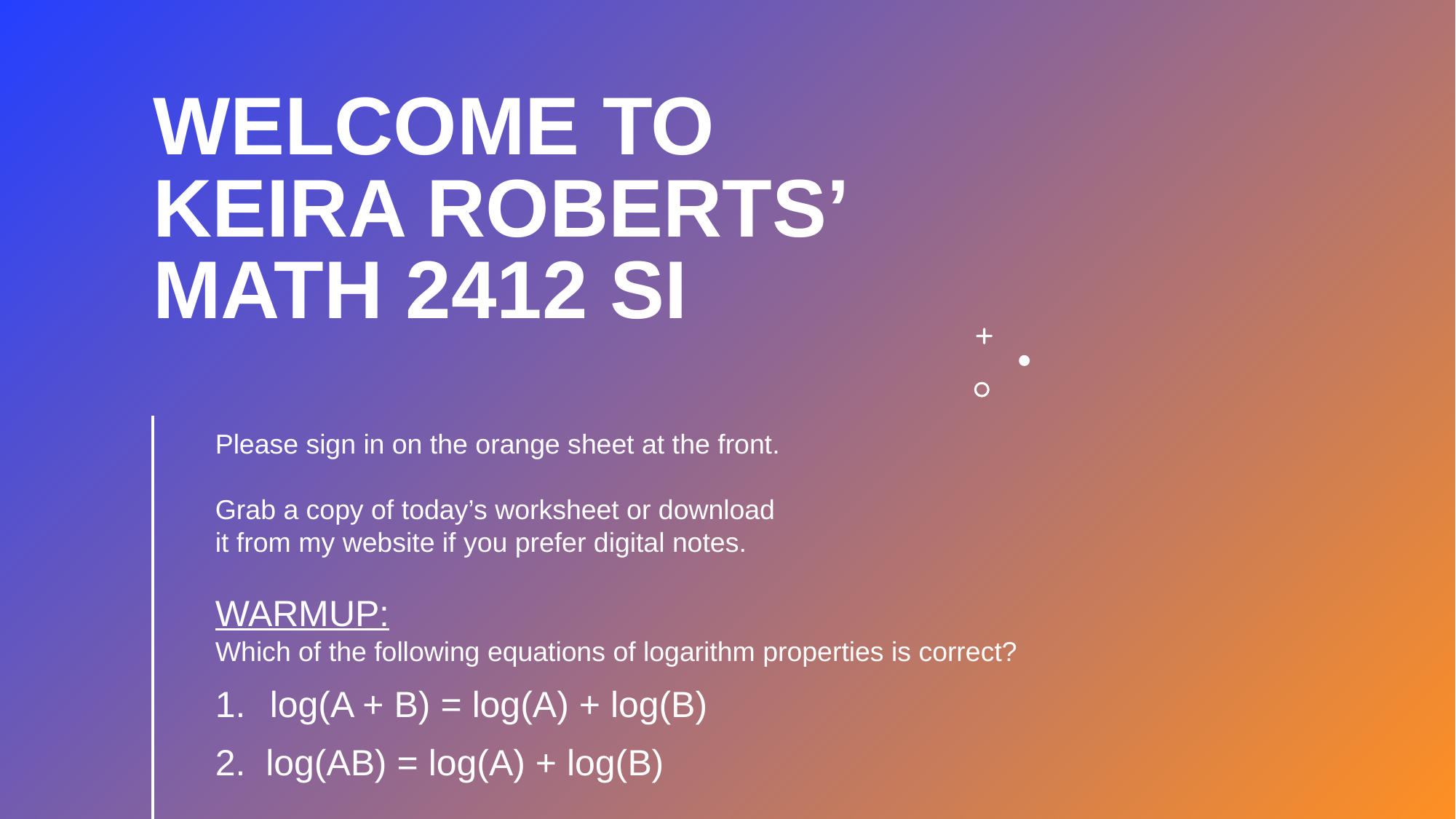

# Welcome to Keira Roberts’ Math 2412 SI
Please sign in on the orange sheet at the front.

Grab a copy of today’s worksheet or download
it from my website if you prefer digital notes.

WARMUP:
Which of the following equations of logarithm properties is correct?

log(A + B) = log(A) + log(B)

2.  log(AB) = log(A) + log(B)